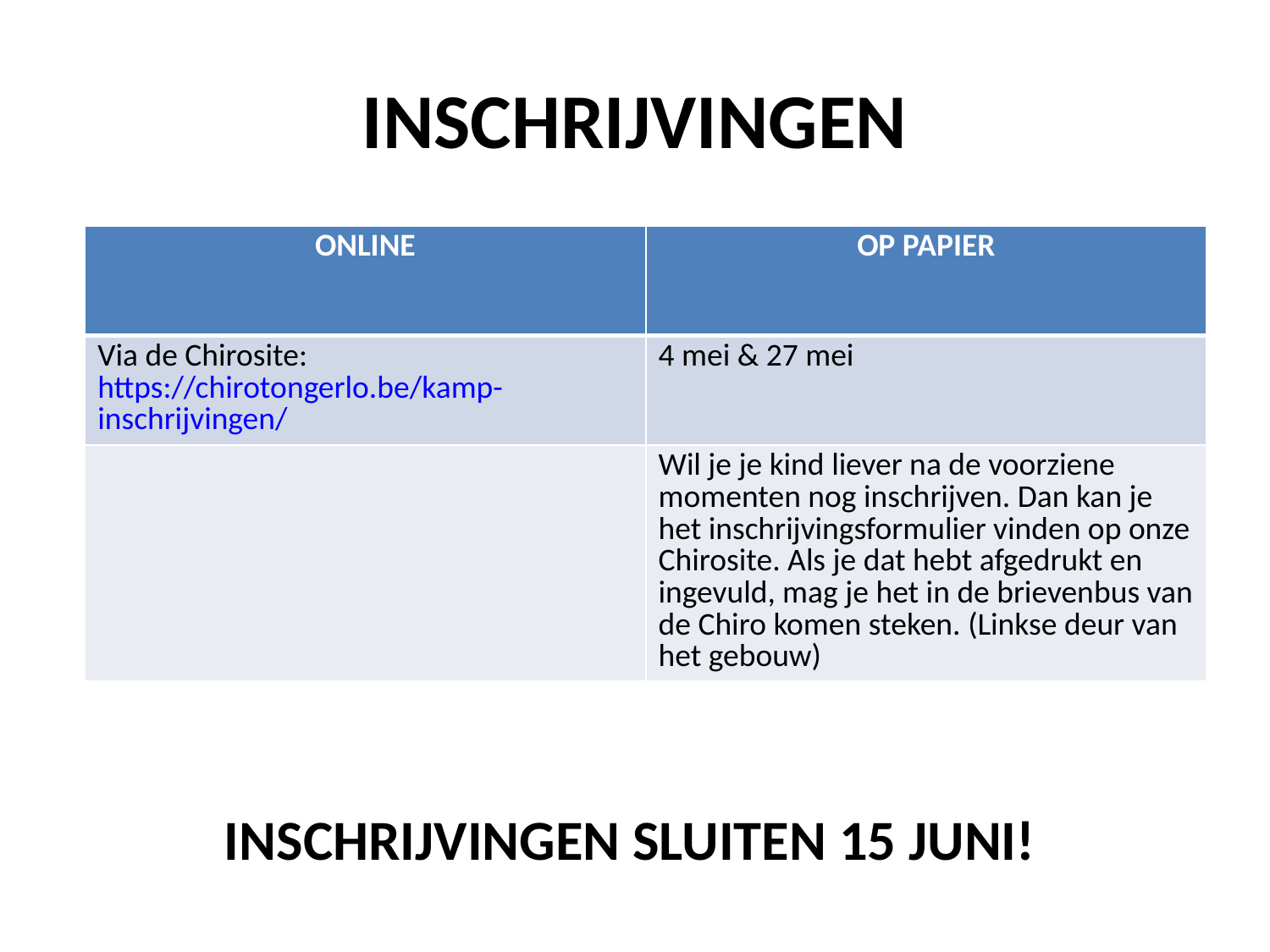

# INSCHRIJVINGEN

| ONLINE | OP PAPIER |
| --- | --- |
| Via de Chirosite: https://chirotongerlo.be/kamp-inschrijvingen/ | 4 mei & 27 mei |
|  | Wil je je kind liever na de voorziene momenten nog inschrijven. Dan kan je het inschrijvingsformulier vinden op onze Chirosite. Als je dat hebt afgedrukt en ingevuld, mag je het in de brievenbus van de Chiro komen steken. (Linkse deur van het gebouw) |
INSCHRIJVINGEN SLUITEN 15 JUNI!